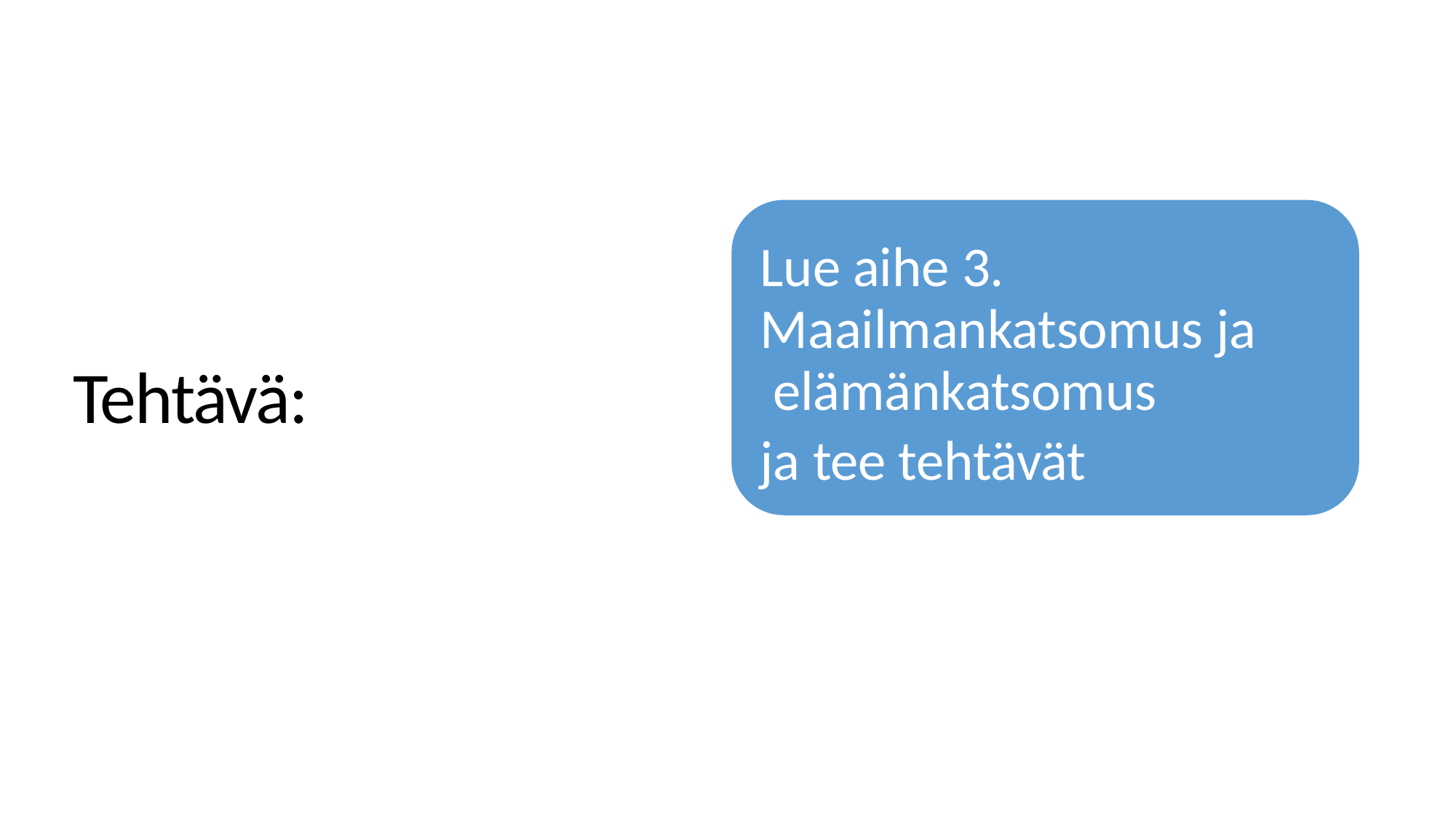

# .

Lue aihe 3. Maailmankatsomus ja  elämänkatsomus
ja tee tehtävät
Tehtävä: